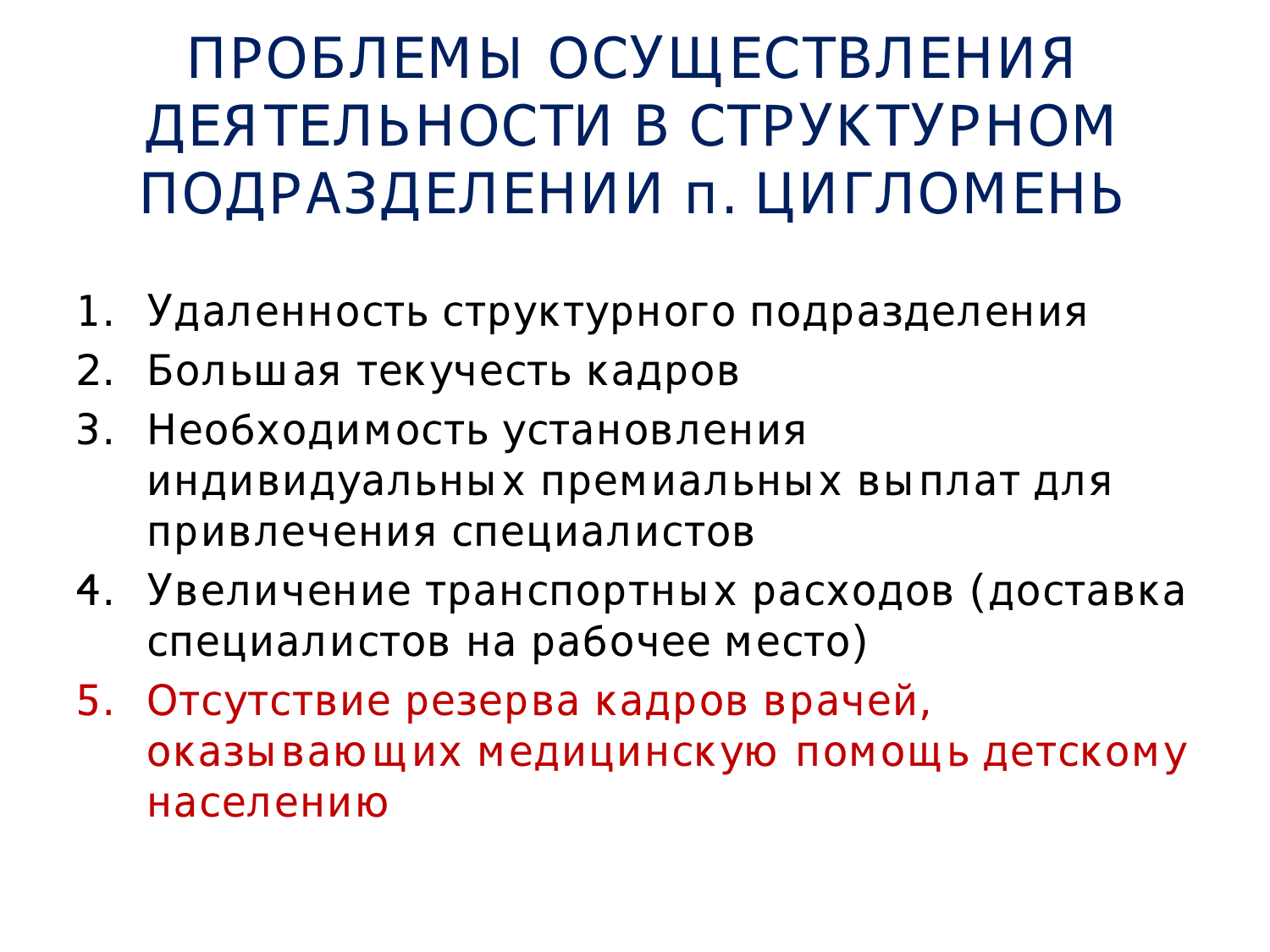

# ПРОБЛЕМЫ ОСУЩЕСТВЛЕНИЯ ДЕЯТЕЛЬНОСТИ В СТРУКТУРНОМ ПОДРАЗДЕЛЕНИИ п. ЦИГЛОМЕНЬ
Удаленность структурного подразделения
Большая текучесть кадров
Необходимость установления индивидуальных премиальных выплат для привлечения специалистов
Увеличение транспортных расходов (доставка специалистов на рабочее место)
Отсутствие резерва кадров врачей, оказывающих медицинскую помощь детскому населению